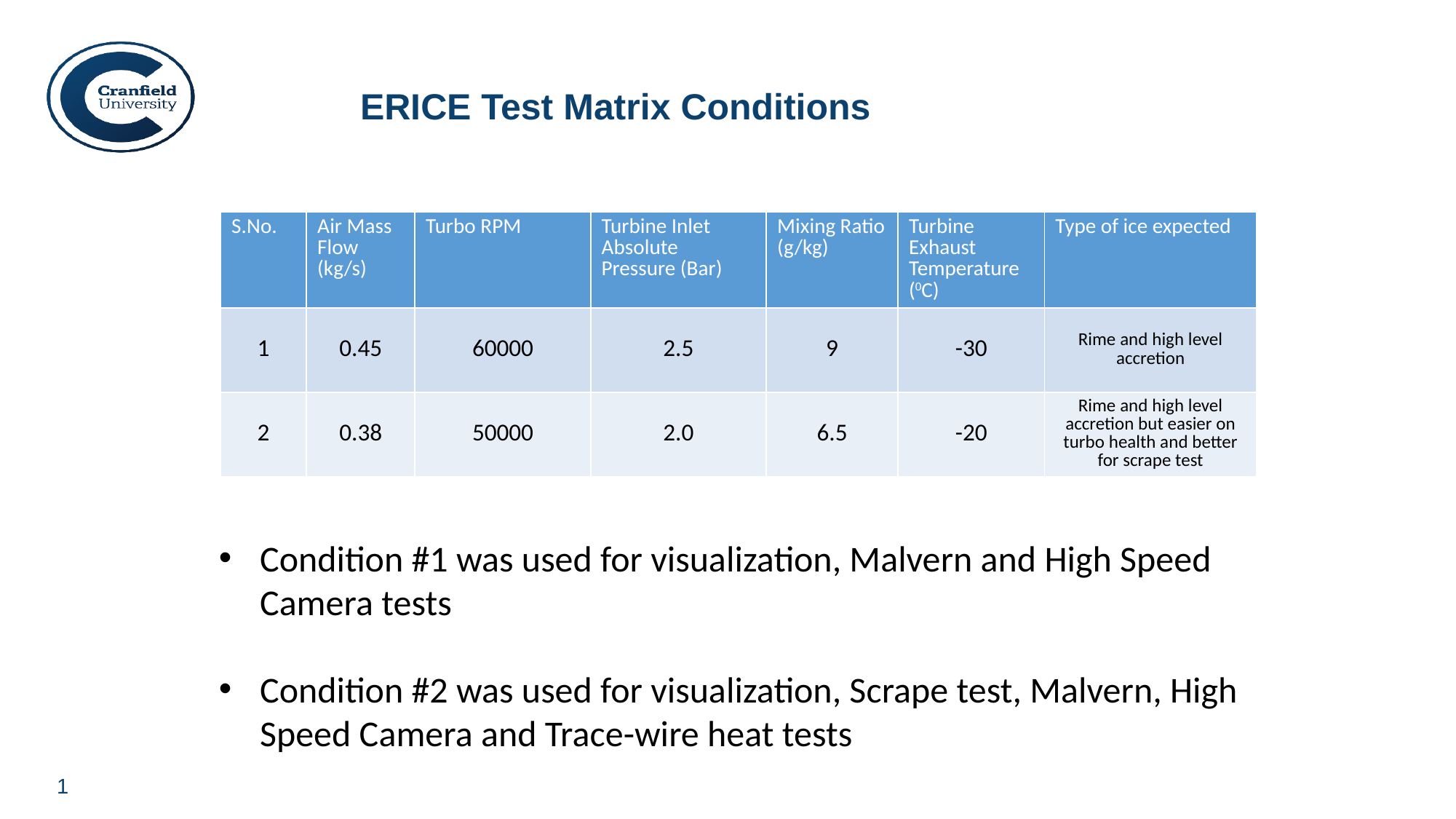

ERICE Test Matrix Conditions
| S.No. | Air Mass Flow (kg/s) | Turbo RPM | Turbine Inlet Absolute Pressure (Bar) | Mixing Ratio (g/kg) | Turbine Exhaust Temperature (0C) | Type of ice expected |
| --- | --- | --- | --- | --- | --- | --- |
| 1 | 0.45 | 60000 | 2.5 | 9 | -30 | Rime and high level accretion |
| 2 | 0.38 | 50000 | 2.0 | 6.5 | -20 | Rime and high level accretion but easier on turbo health and better for scrape test |
Condition #1 was used for visualization, Malvern and High Speed Camera tests

Condition #2 was used for visualization, Scrape test, Malvern, High Speed Camera and Trace-wire heat tests